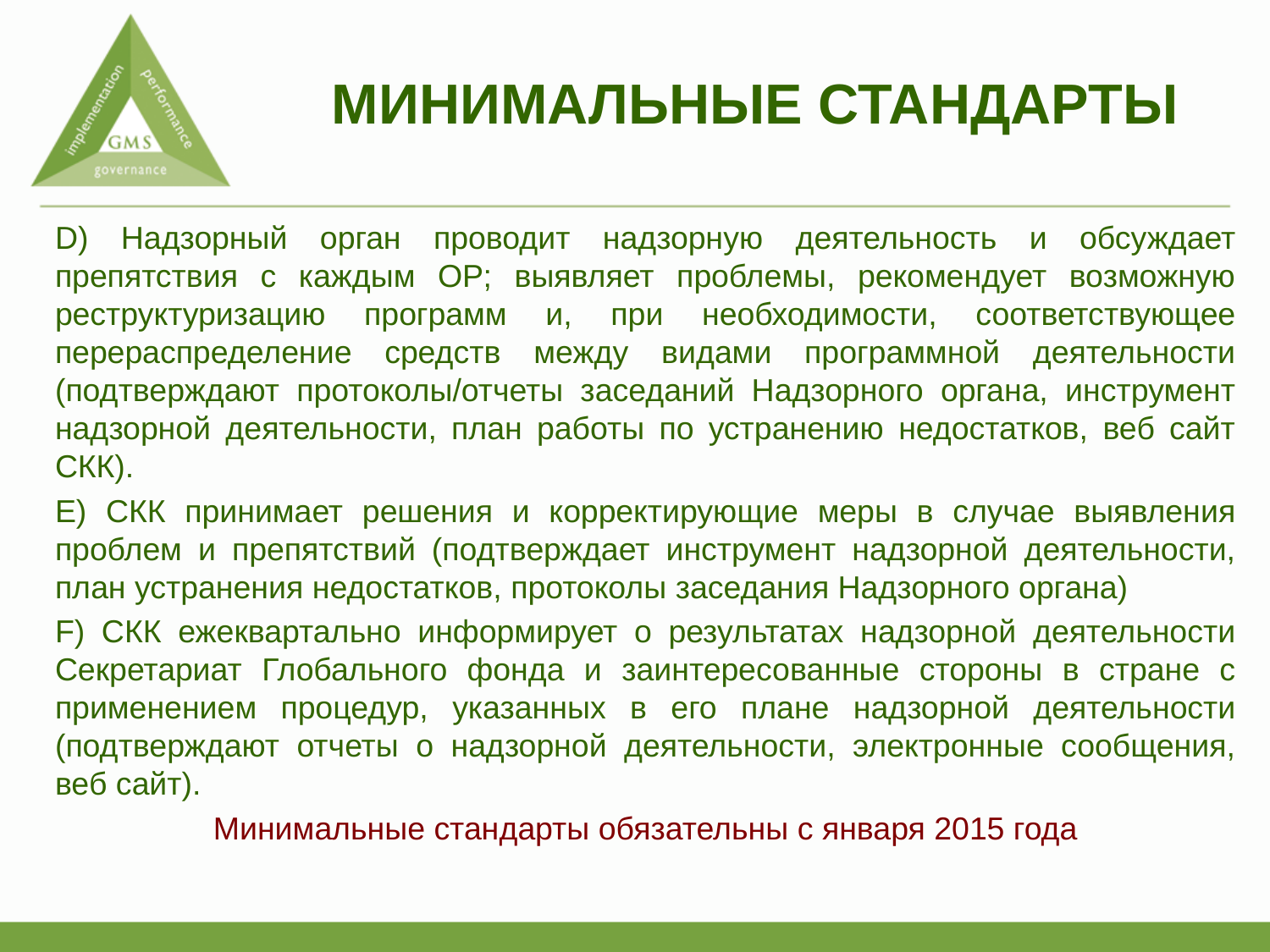

# МИНИМАЛЬНЫЕ СТАНДАРТЫ
D) Надзорный орган проводит надзорную деятельность и обсуждает препятствия с каждым ОР; выявляет проблемы, рекомендует возможную реструктуризацию программ и, при необходимости, соответствующее перераспределение средств между видами программной деятельности (подтверждают протоколы/отчеты заседаний Надзорного органа, инструмент надзорной деятельности, план работы по устранению недостатков, веб сайт СКК).
Е) СКК принимает решения и корректирующие меры в случае выявления проблем и препятствий (подтверждает инструмент надзорной деятельности, план устранения недостатков, протоколы заседания Надзорного органа)
F) СКК ежеквартально информирует о результатах надзорной деятельности Секретариат Глобального фонда и заинтересованные стороны в стране с применением процедур, указанных в его плане надзорной деятельности (подтверждают отчеты о надзорной деятельности, электронные сообщения, веб сайт).
Минимальные стандарты обязательны с января 2015 года